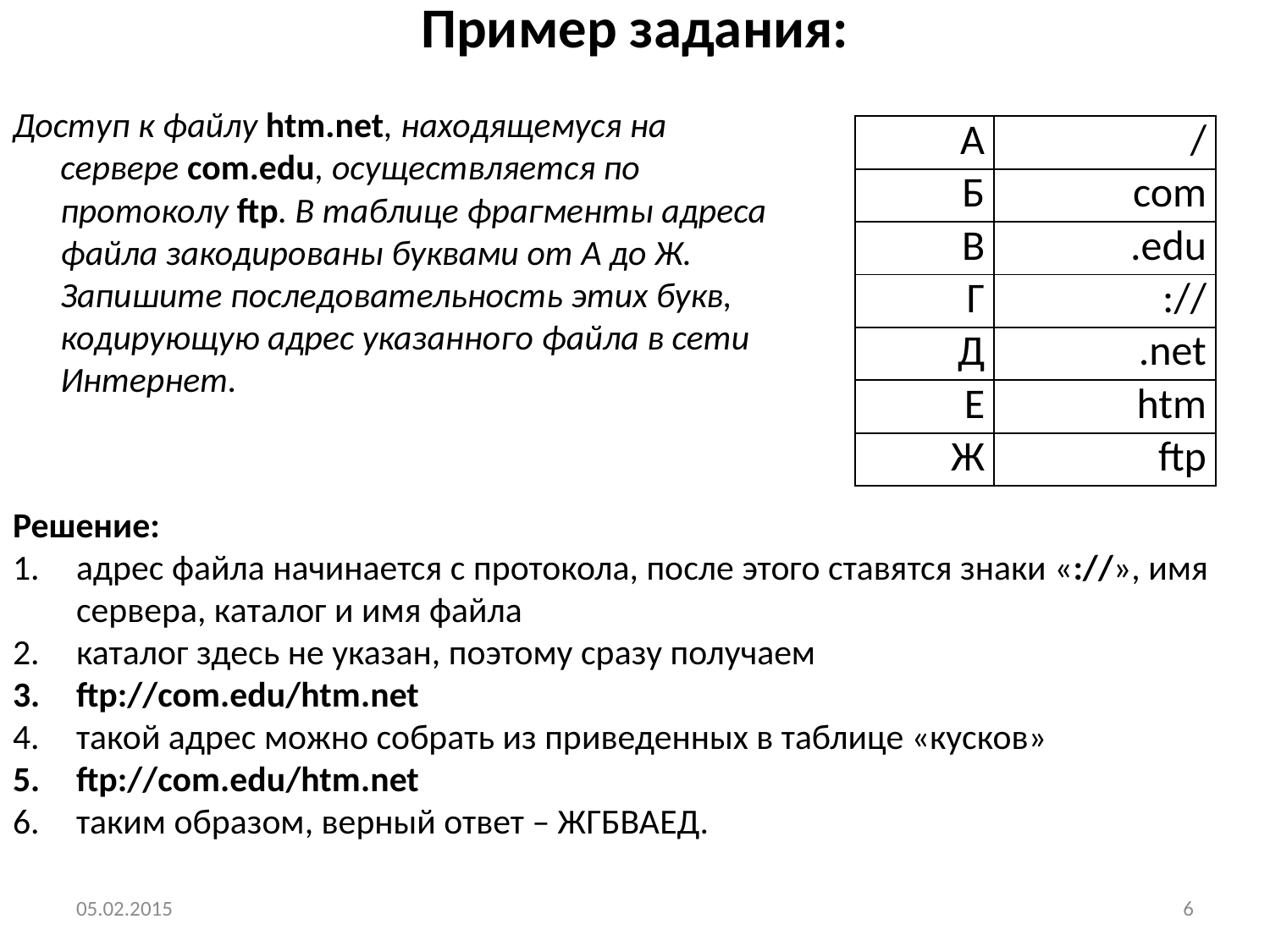

# Пример задания:
Доступ к файлу htm.net, находящемуся на сервере com.edu, осуществляется по протоколу ftp. В таблице фрагменты адреса файла закодированы буквами от А до Ж. Запишите последовательность этих букв, кодирующую адрес указанного файла в сети Интернет.

| A | / |
| --- | --- |
| Б | com |
| В | .edu |
| Г | :// |
| Д | .net |
| Е | htm |
| Ж | ftp |
Решение:
адрес файла начинается с протокола, после этого ставятся знаки «://», имя сервера, каталог и имя файла
каталог здесь не указан, поэтому сразу получаем
ftp://com.edu/htm.net
такой адрес можно собрать из приведенных в таблице «кусков»
ftp://com.edu/htm.net
таким образом, верный ответ – ЖГБВАЕД.
05.02.2015

6